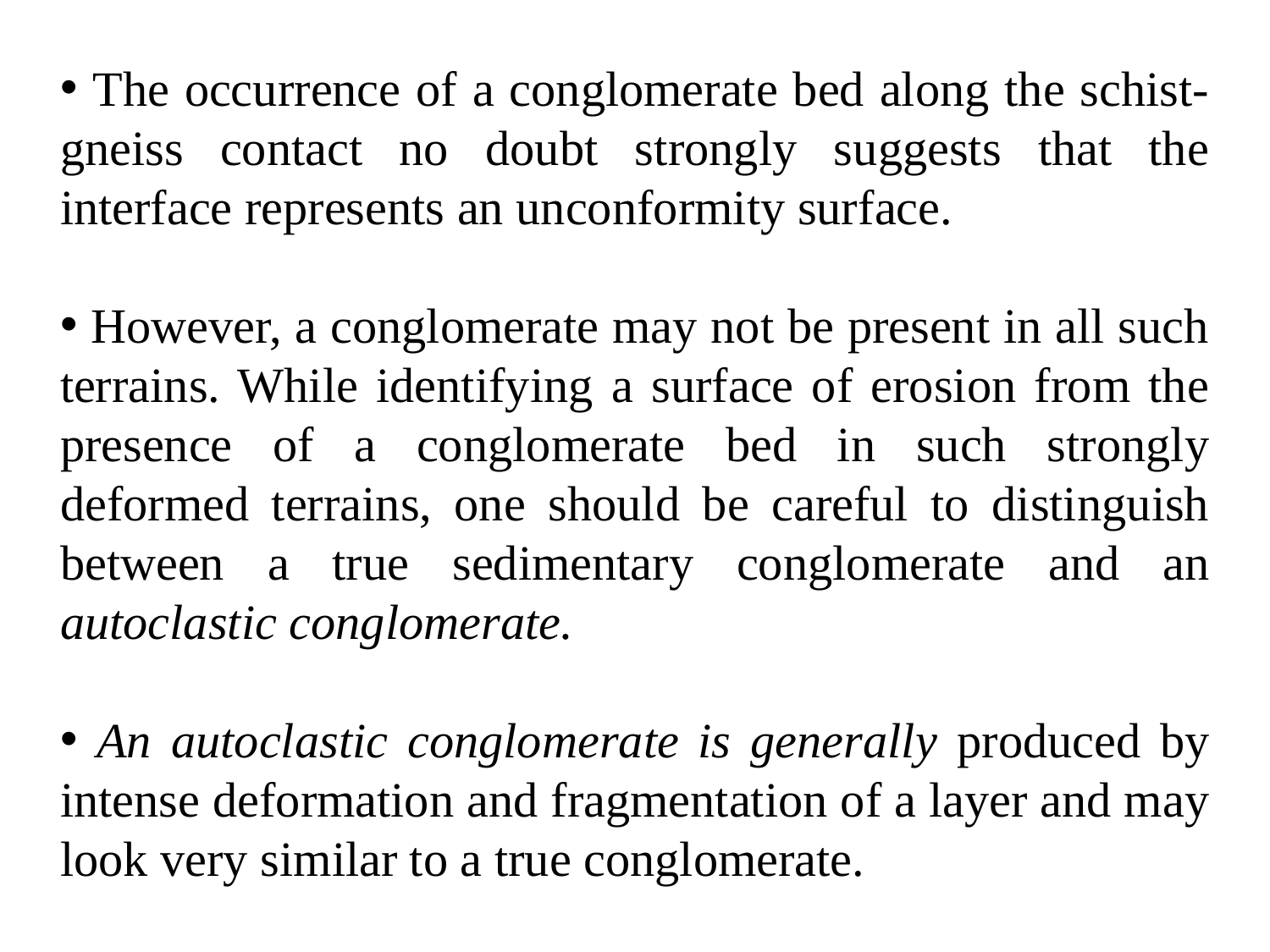

The occurrence of a conglomerate bed along the schist-gneiss contact no doubt strongly suggests that the interface represents an unconformity surface.

 However, a conglomerate may not be present in all such terrains. While identifying a surface of erosion from the presence of a conglomerate bed in such strongly deformed terrains, one should be careful to distinguish between a true sedimentary conglomerate and an autoclastic conglomerate.

 An autoclastic conglomerate is generally produced by intense deformation and fragmentation of a layer and may look very similar to a true conglomerate.